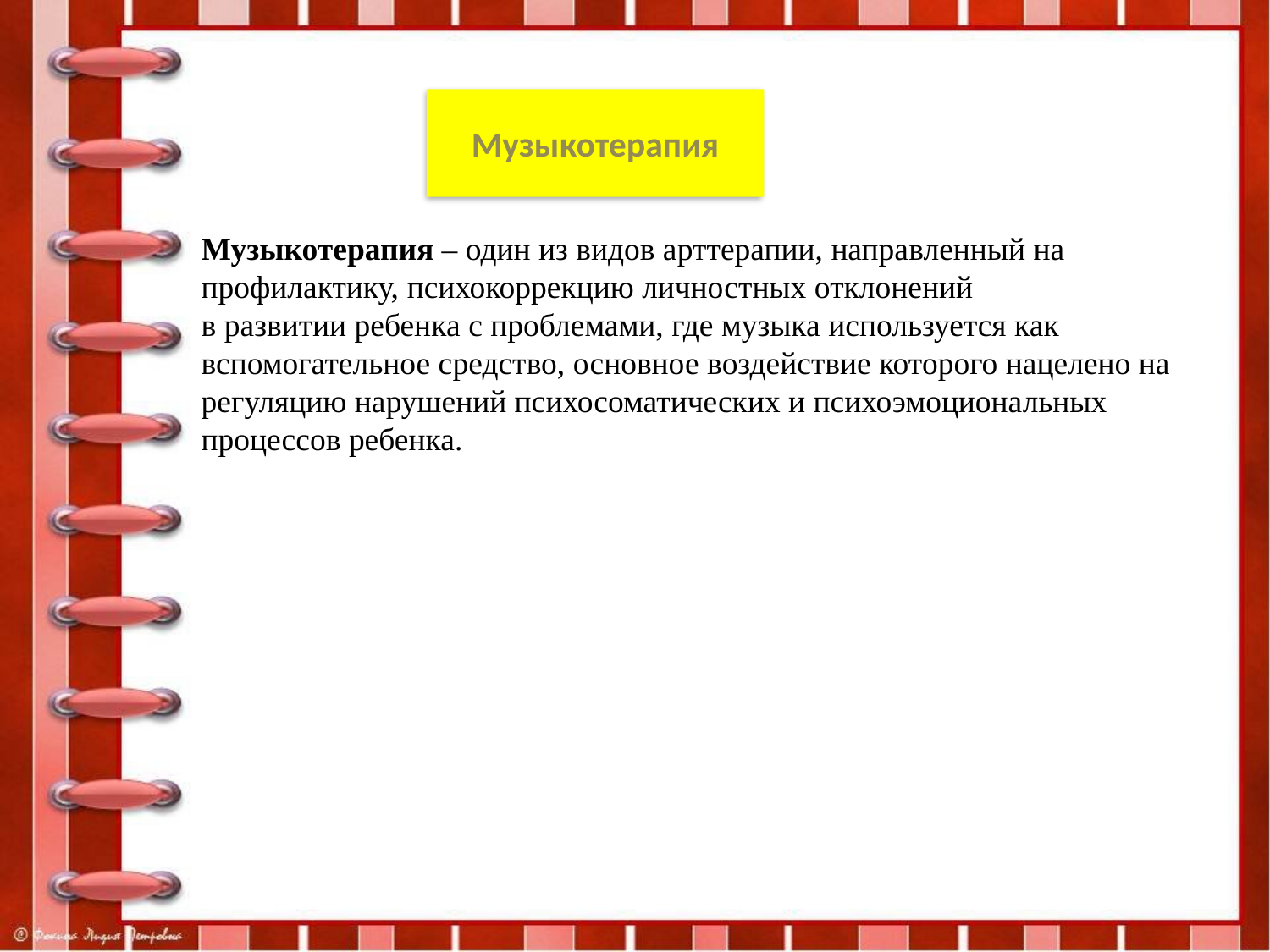

# Музыкотерапия
Музыкотерапия – один из видов арттерапии, направленный на профилактику, психокоррекцию личностных отклонений в развитии ребенка с проблемами, где музыка используется как вспомогательное средство, основное воздействие которого нацелено на регуляцию нарушений психосоматических и психоэмоциональных процессов ребенка.